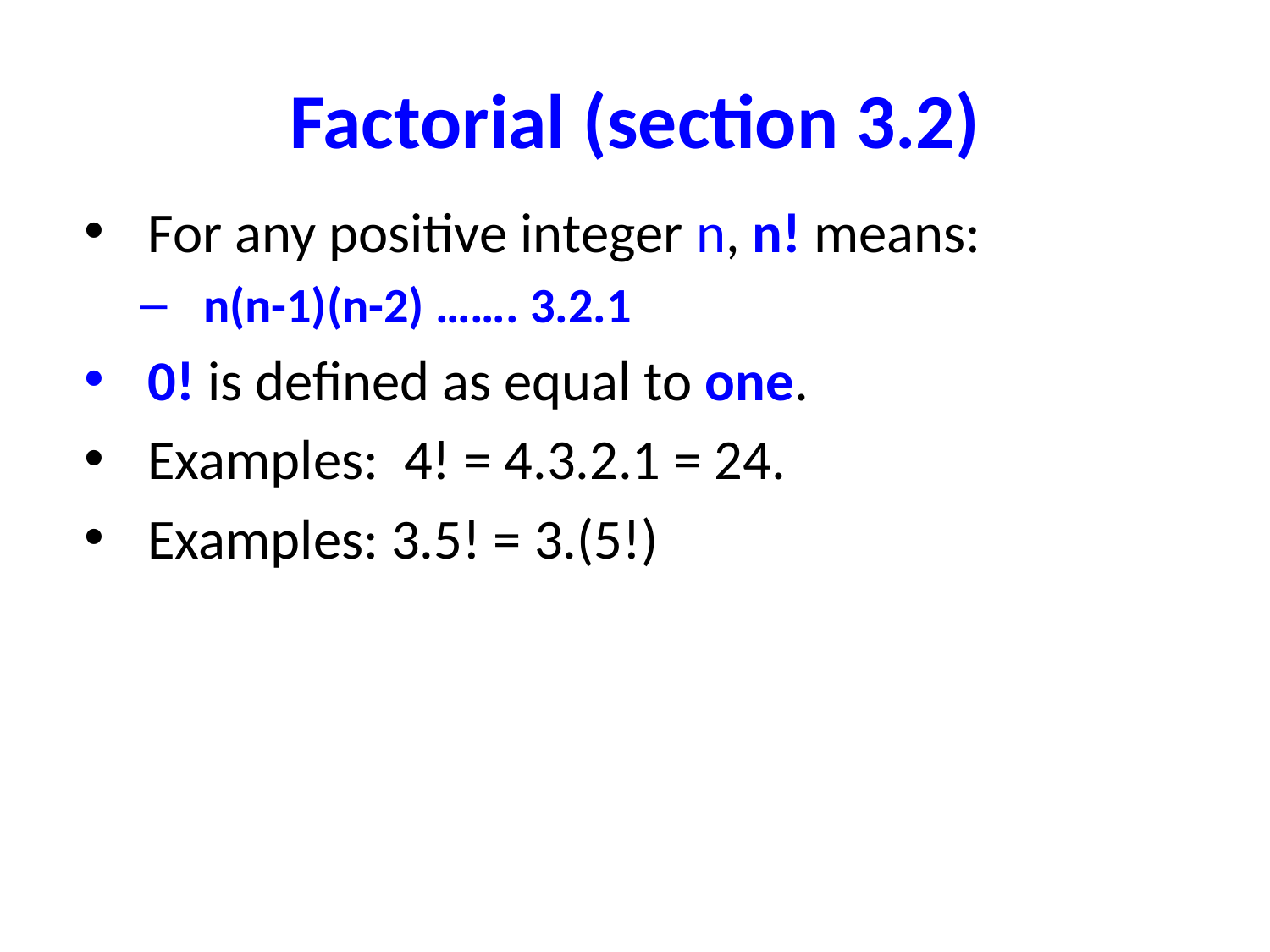

# Factorial (section 3.2)
For any positive integer n, n! means:
n(n-1)(n-2) ……. 3.2.1
0! is defined as equal to one.
Examples:  4! = 4.3.2.1 = 24.
Examples: 3.5! = 3.(5!)